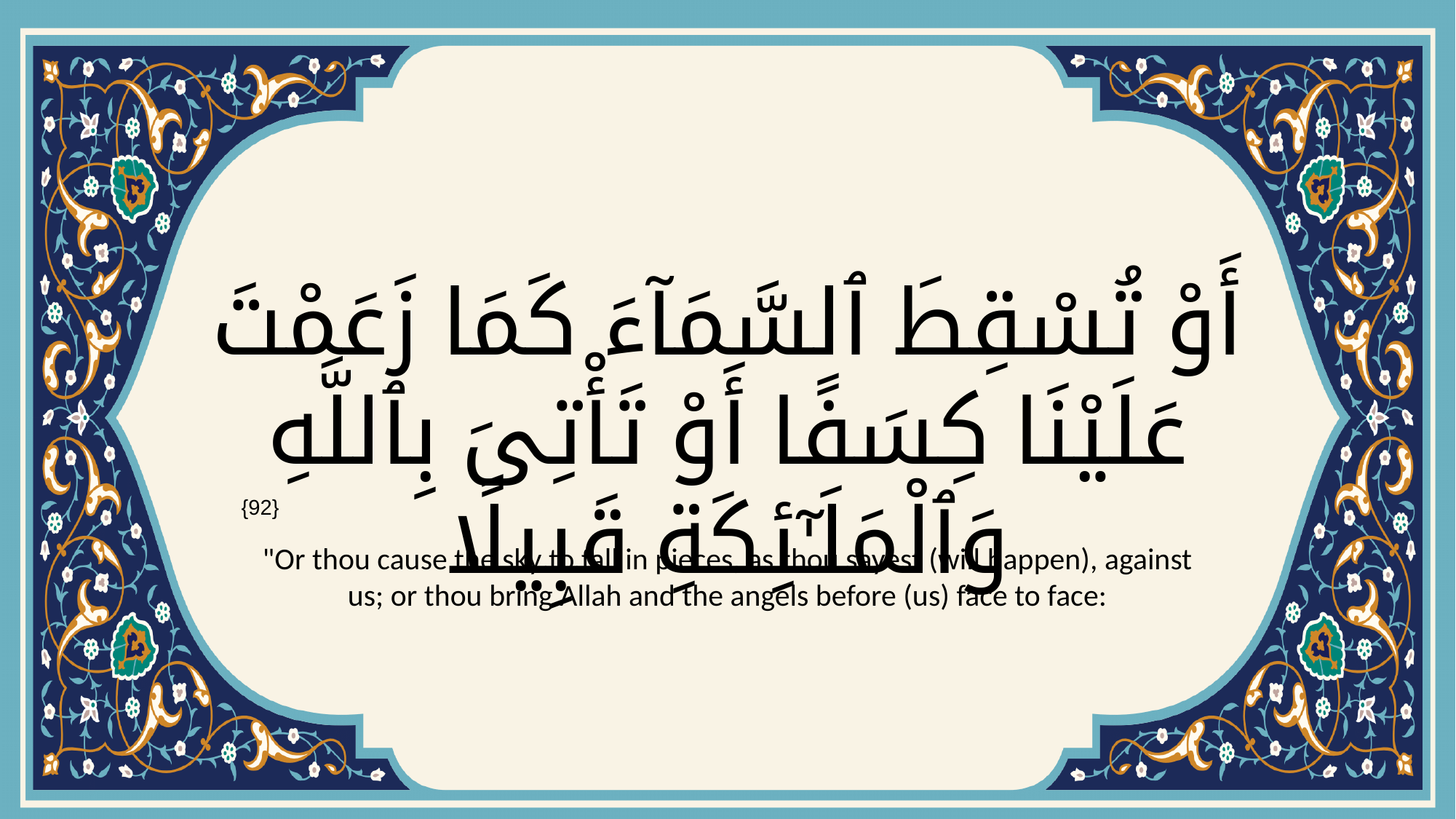

# أَوْ تُسْقِطَ ٱلسَّمَآءَ كَمَا زَعَمْتَ عَلَيْنَا كِسَفًا أَوْ تَأْتِىَ بِٱللَّهِ وَٱلْمَلَـٰٓئِكَةِ قَبِيلًا
{92}
"Or thou cause the sky to fall in pieces, as thou sayest (will happen), against us; or thou bring Allah and the angels before (us) face to face: